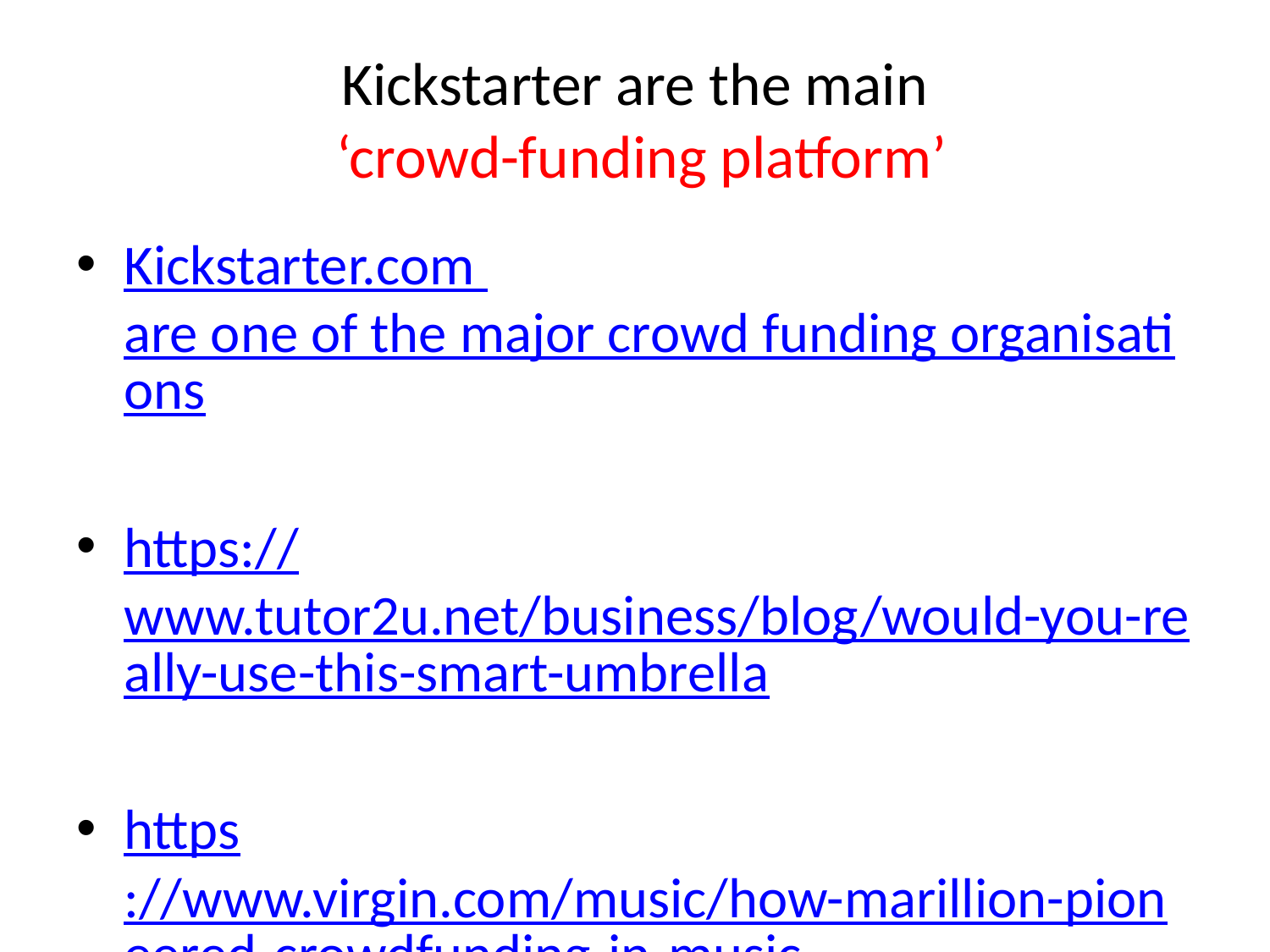

# Kickstarter are the main ‘crowd-funding platform’
Kickstarter.com are one of the major crowd funding organisations

https://www.tutor2u.net/business/blog/would-you-really-use-this-smart-umbrella

https://www.virgin.com/music/how-marillion-pioneered-crowdfunding-in-music